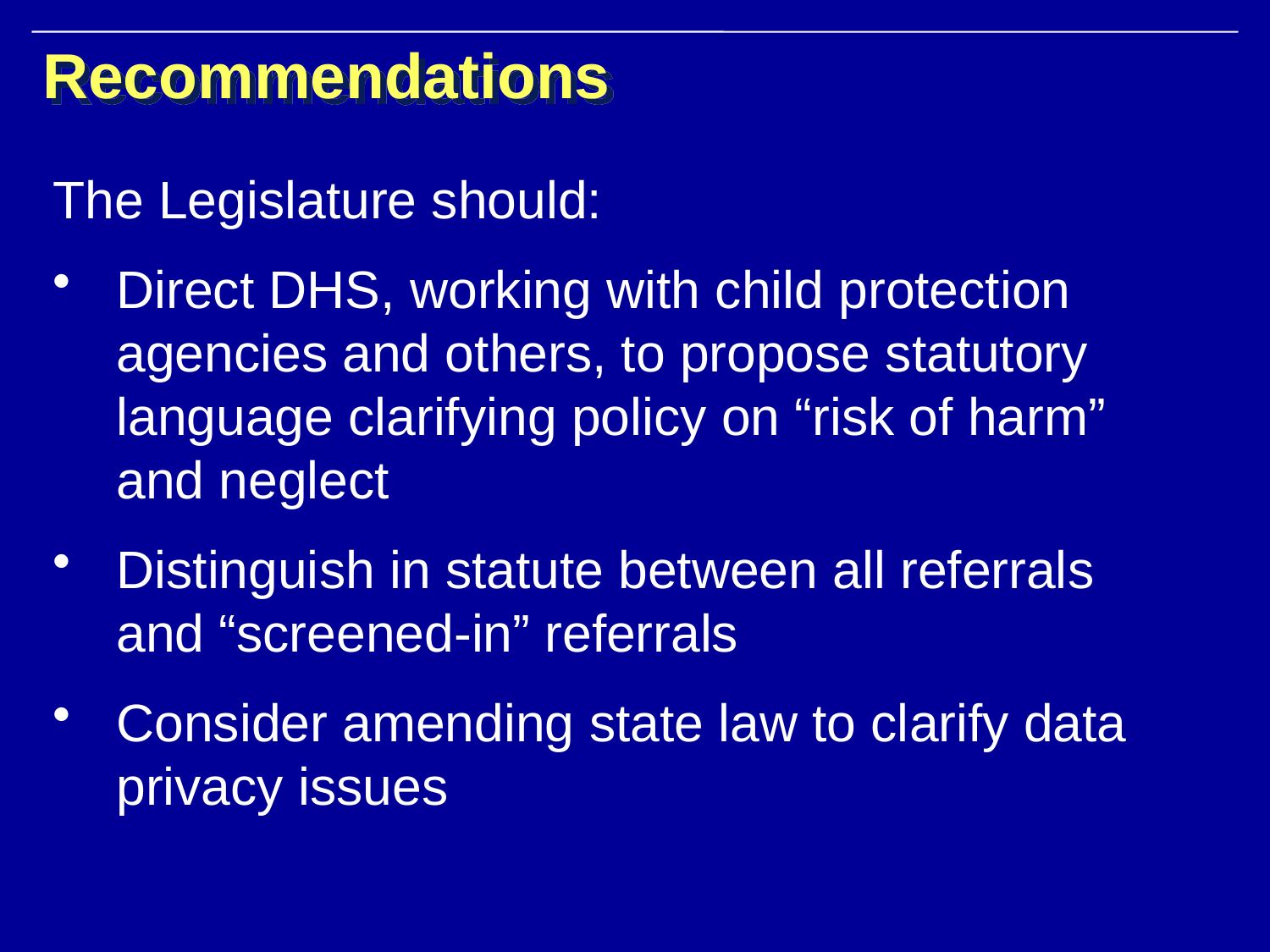

# Recommendations
The Legislature should:
Direct DHS, working with child protection agencies and others, to propose statutory language clarifying policy on “risk of harm” and neglect
Distinguish in statute between all referrals and “screened-in” referrals
Consider amending state law to clarify data privacy issues